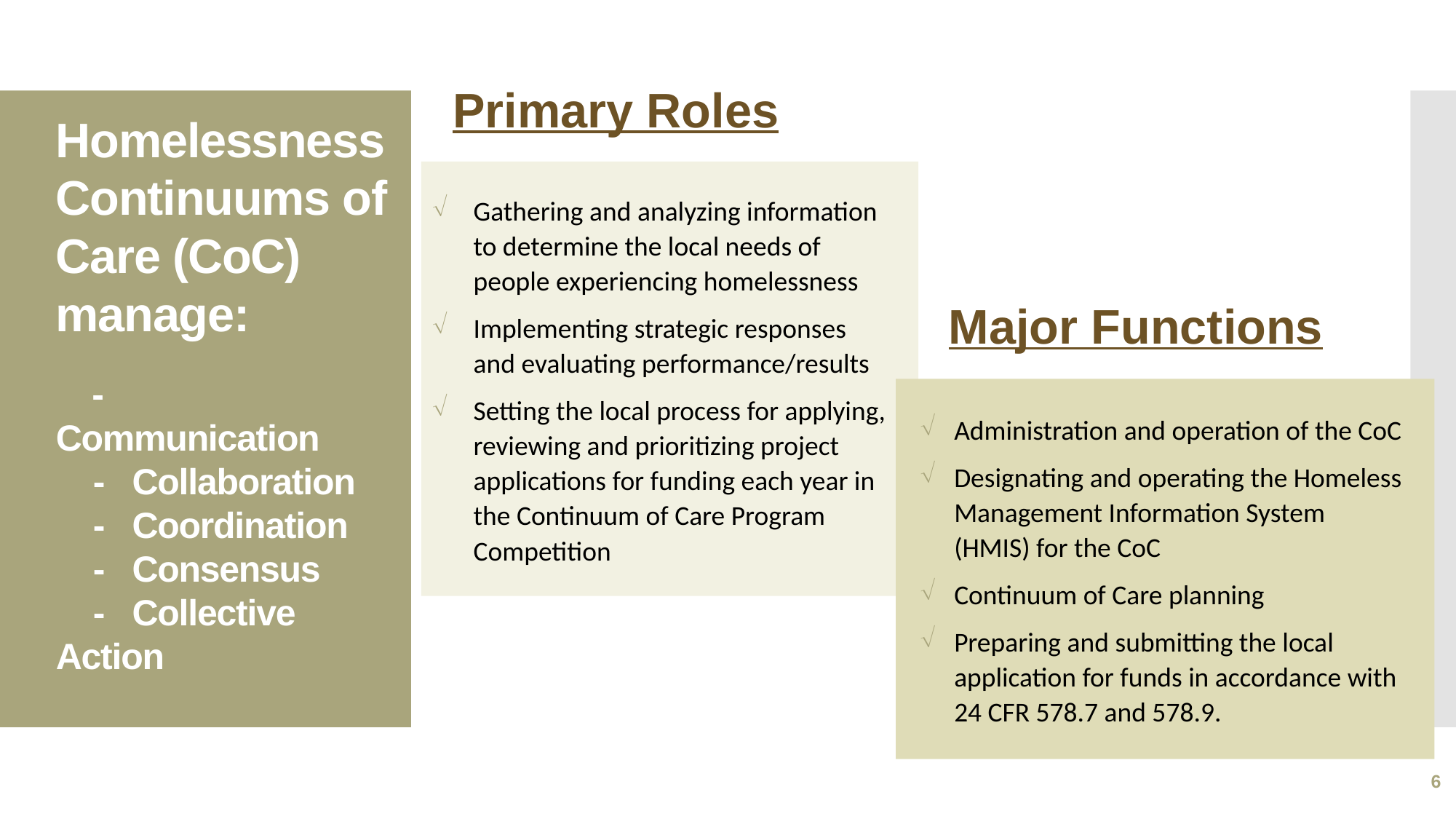

Primary Roles
# Homelessness Continuums of Care (CoC) manage: -   Communication -   Collaboration -   Coordination -   Consensus -   Collective Action
Gathering and analyzing information to determine the local needs of people experiencing homelessness
Implementing strategic responses and evaluating performance/results
Setting the local process for applying, reviewing and prioritizing project applications for funding each year in the Continuum of Care Program Competition
Major Functions
Administration and operation of the CoC
Designating and operating the Homeless Management Information System (HMIS) for the CoC
Continuum of Care planning
Preparing and submitting the local application for funds in accordance with 24 CFR 578.7 and 578.9.
6